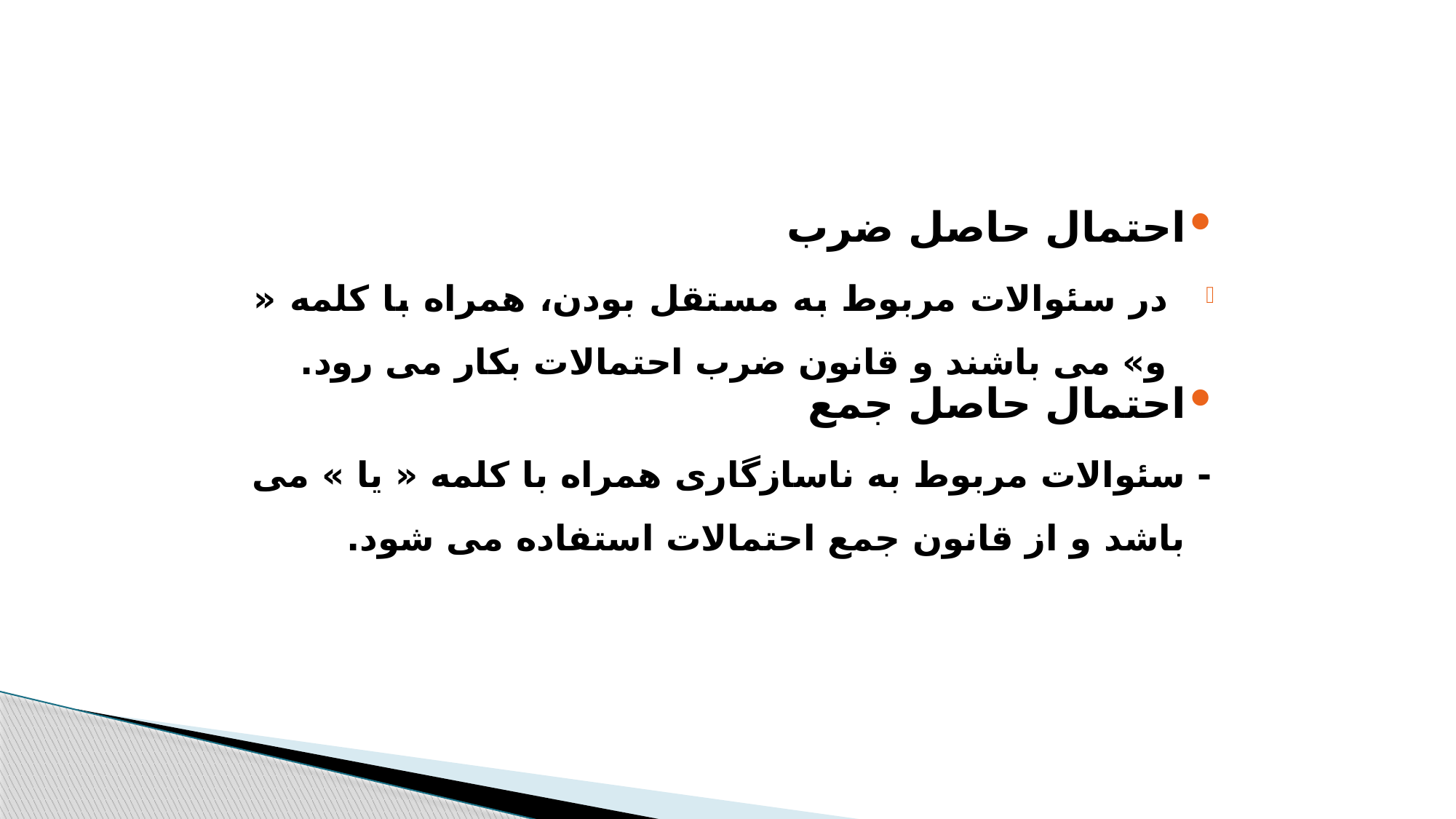

#

احتمال حاصل ضرب
در سئوالات مربوط به مستقل بودن، همراه با کلمه « و» می باشند و قانون ضرب احتمالات بکار می رود.
احتمال حاصل جمع
- سئوالات مربوط به ناسازگاری همراه با کلمه « یا » می باشد و از قانون جمع احتمالات استفاده می شود.